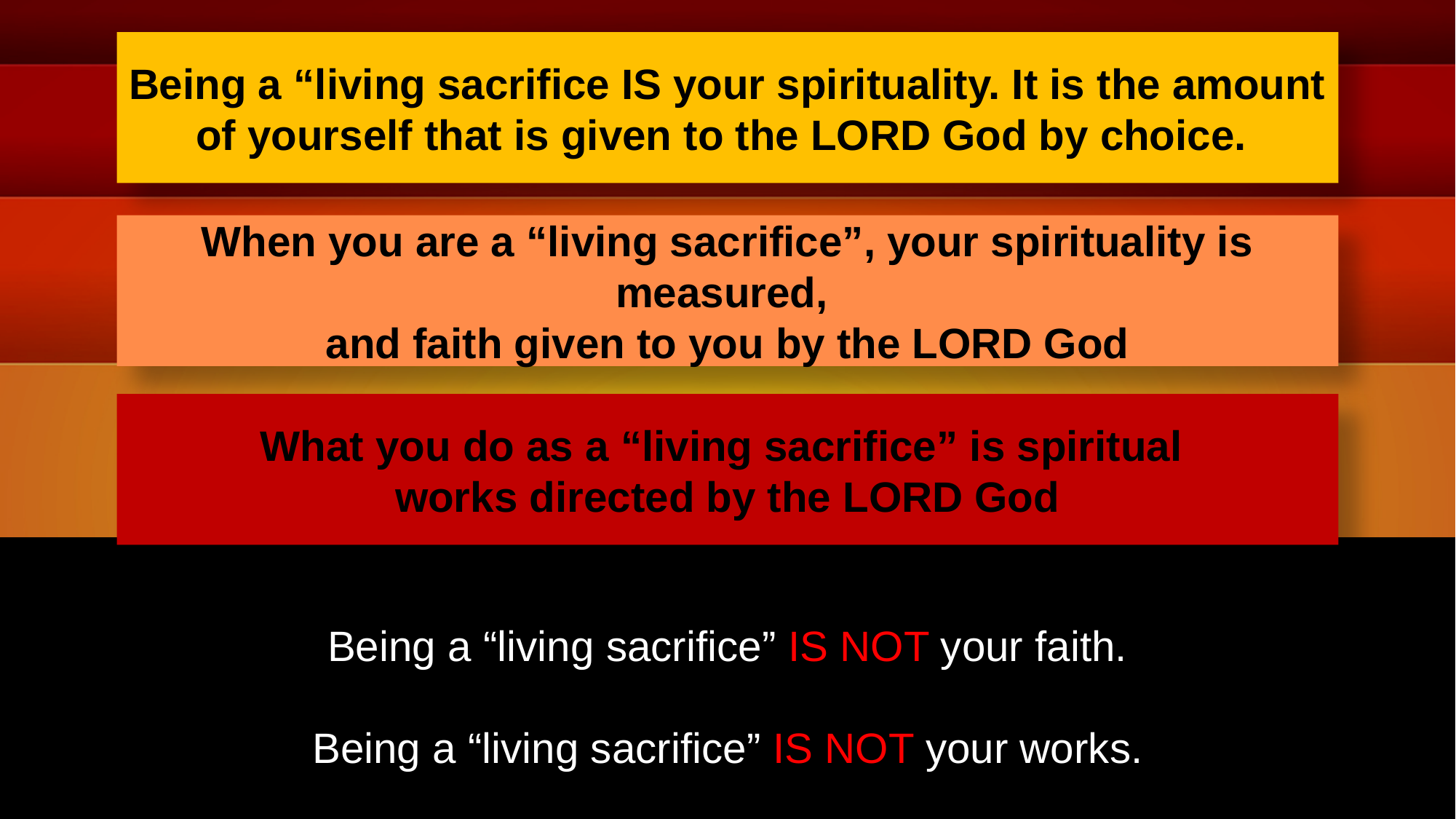

Being a “living sacrifice IS your spirituality. It is the amount of yourself that is given to the LORD God by choice.
When you are a “living sacrifice”, your spirituality is measured,
and faith given to you by the LORD God
What you do as a “living sacrifice” is spiritual
works directed by the LORD God
Being a “living sacrifice” IS NOT your faith.

Being a “living sacrifice” IS NOT your works.